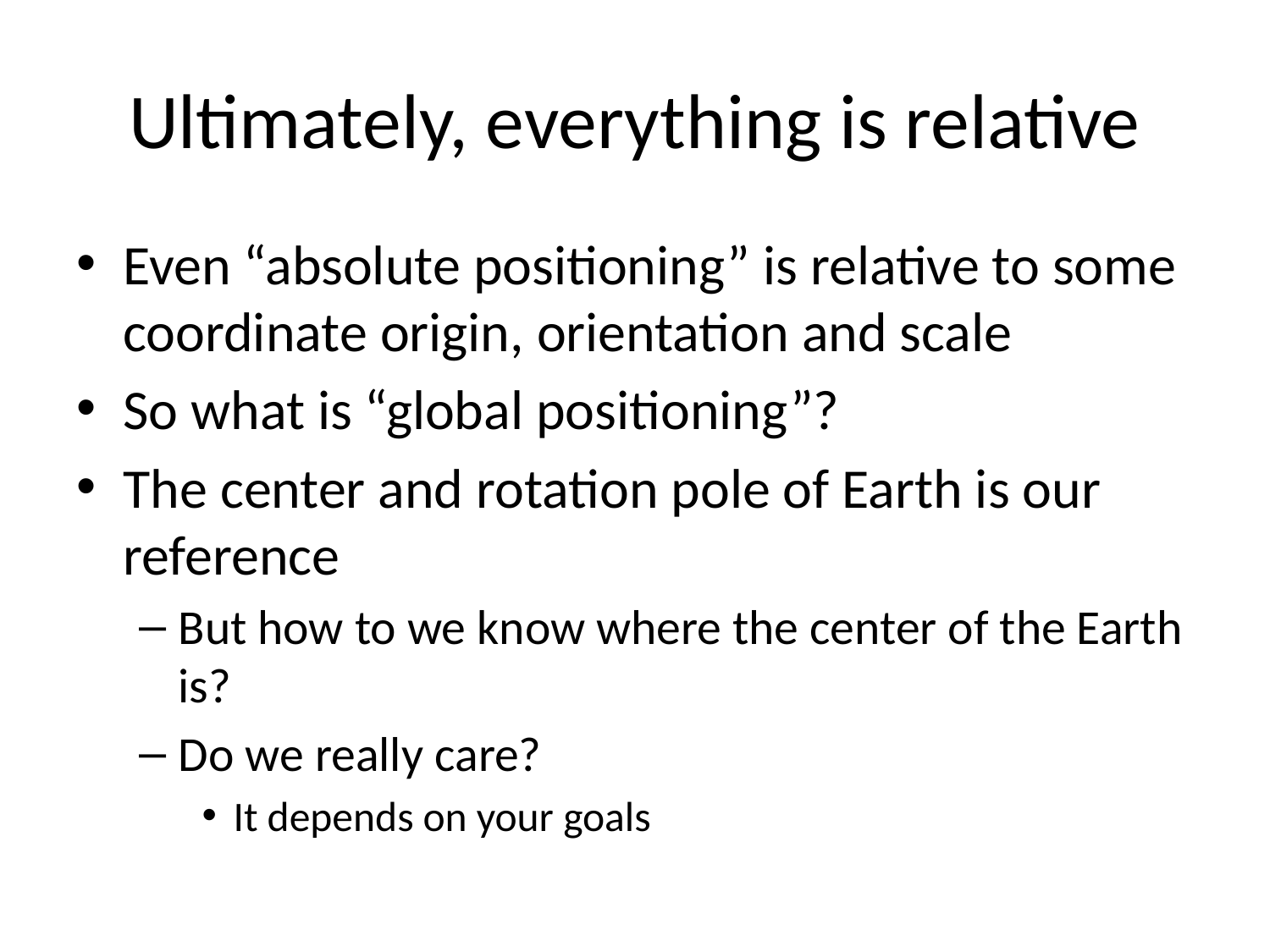

# Ultimately, everything is relative
Even “absolute positioning” is relative to some coordinate origin, orientation and scale
So what is “global positioning”?
The center and rotation pole of Earth is our reference
But how to we know where the center of the Earth is?
Do we really care?
It depends on your goals